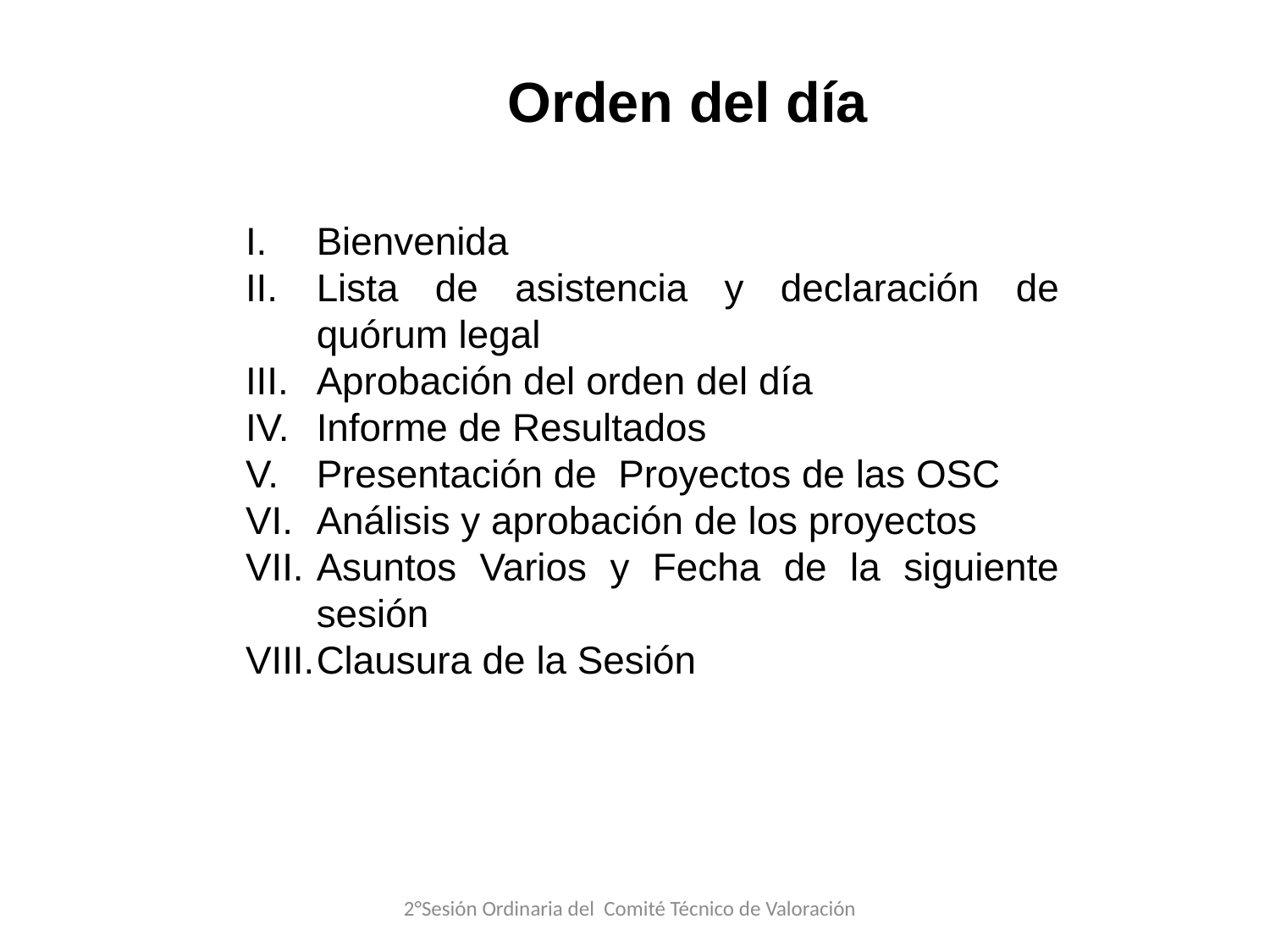

Orden del día
Bienvenida
Lista de asistencia y declaración de quórum legal
Aprobación del orden del día
Informe de Resultados
Presentación de  Proyectos de las OSC
Análisis y aprobación de los proyectos
Asuntos Varios y Fecha de la siguiente sesión
Clausura de la Sesión
2°Sesión Ordinaria del  Comité Técnico de Valoración